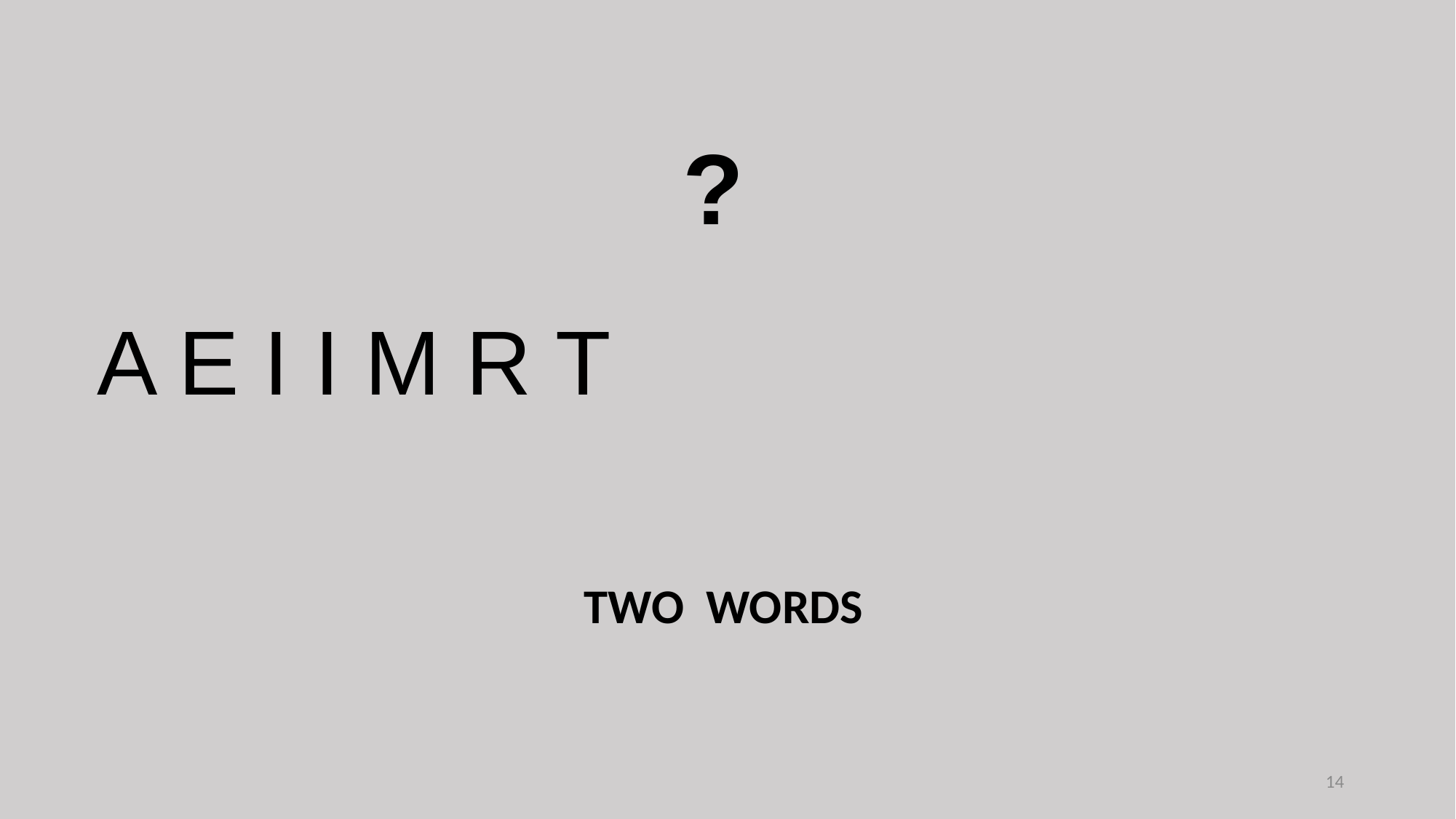

?
A E I I M R T
TWO  WORDS
14